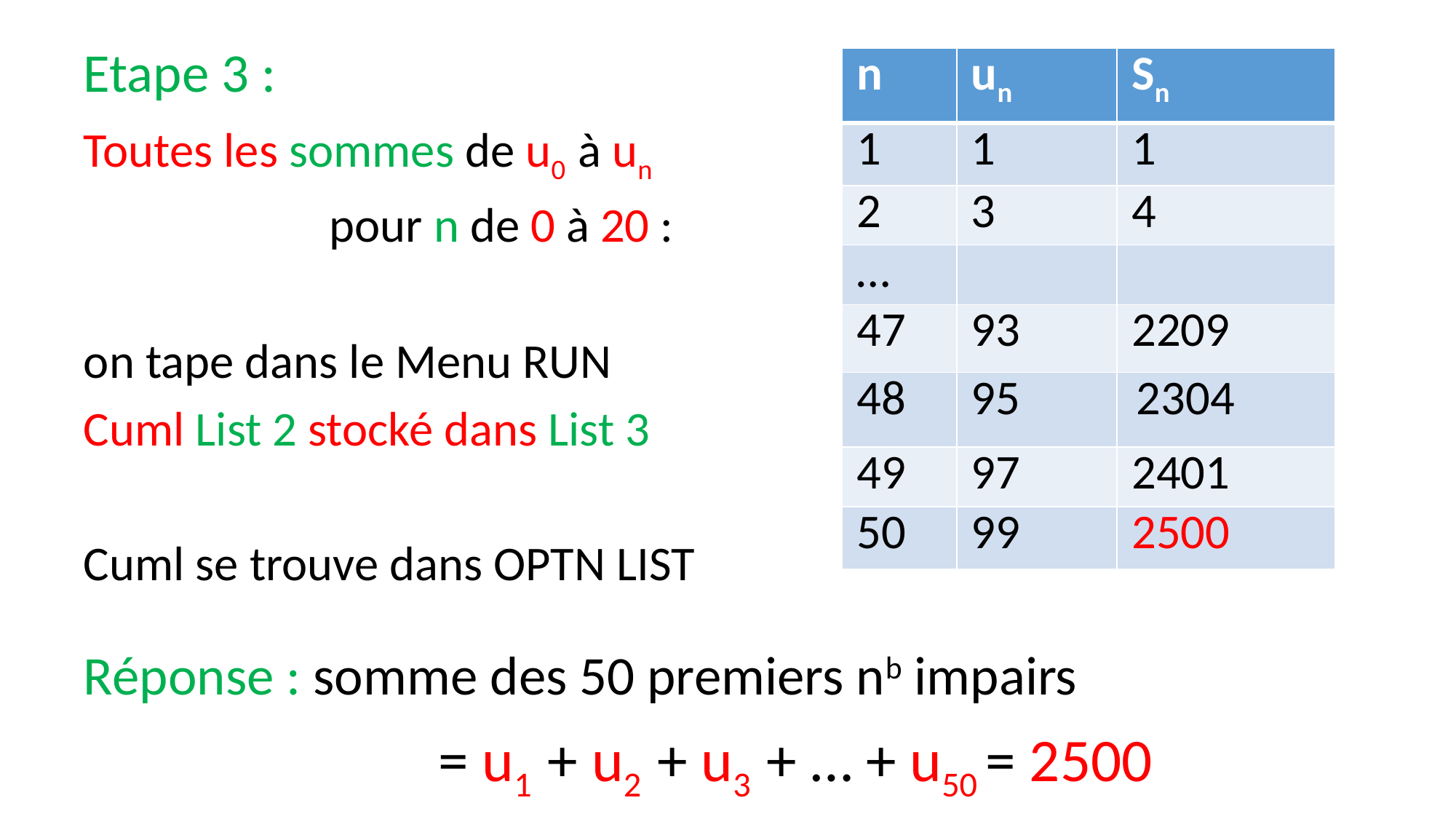

Etape 3 :
Toutes les sommes de u0  à un
			pour n de 0 à 20 :

on tape dans le Menu RUN
Cuml List 2 stocké dans List 3

Cuml se trouve dans OPTN LIST

Réponse : somme des 50 premiers nb impairs
				= u1  + u2  + u3  + … + u50 = 2500
#
| n | un | Sn |
| --- | --- | --- |
| 1 | 1 | 1 |
| 2 | 3 | 4 |
| … |  |  |
| 47 | 93 | 2209 |
| 48 | 95 | 2304 |
| 49 | 97 | 2401 |
| 50 | 99 | 2500 |